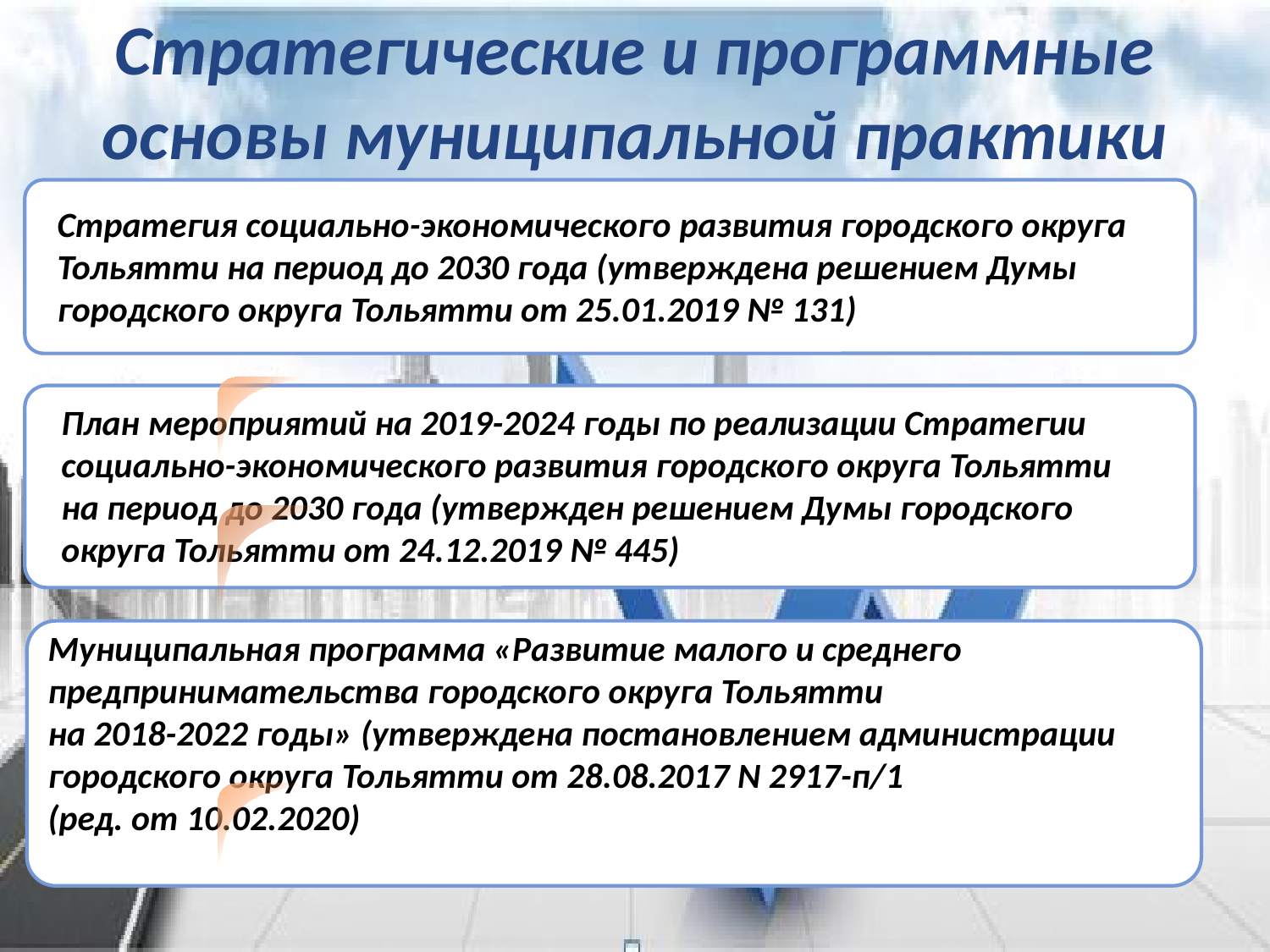

# Стратегические и программные основы муниципальной практики

Стратегия социально-экономического развития городского округа Тольятти на период до 2030 года (утверждена решением Думы городского округа Тольятти от 25.01.2019 № 131)

План мероприятий на 2019-2024 годы по реализации Стратегии социально-экономического развития городского округа Тольятти на период до 2030 года (утвержден решением Думы городского округа Тольятти от 24.12.2019 № 445)

Муниципальная программа «Развитие малого и среднего
предпринимательства городского округа Тольятти
на 2018-2022 годы» (утверждена постановлением администрации
городского округа Тольятти от 28.08.2017 N 2917-п/1
(ред. от 10.02.2020)